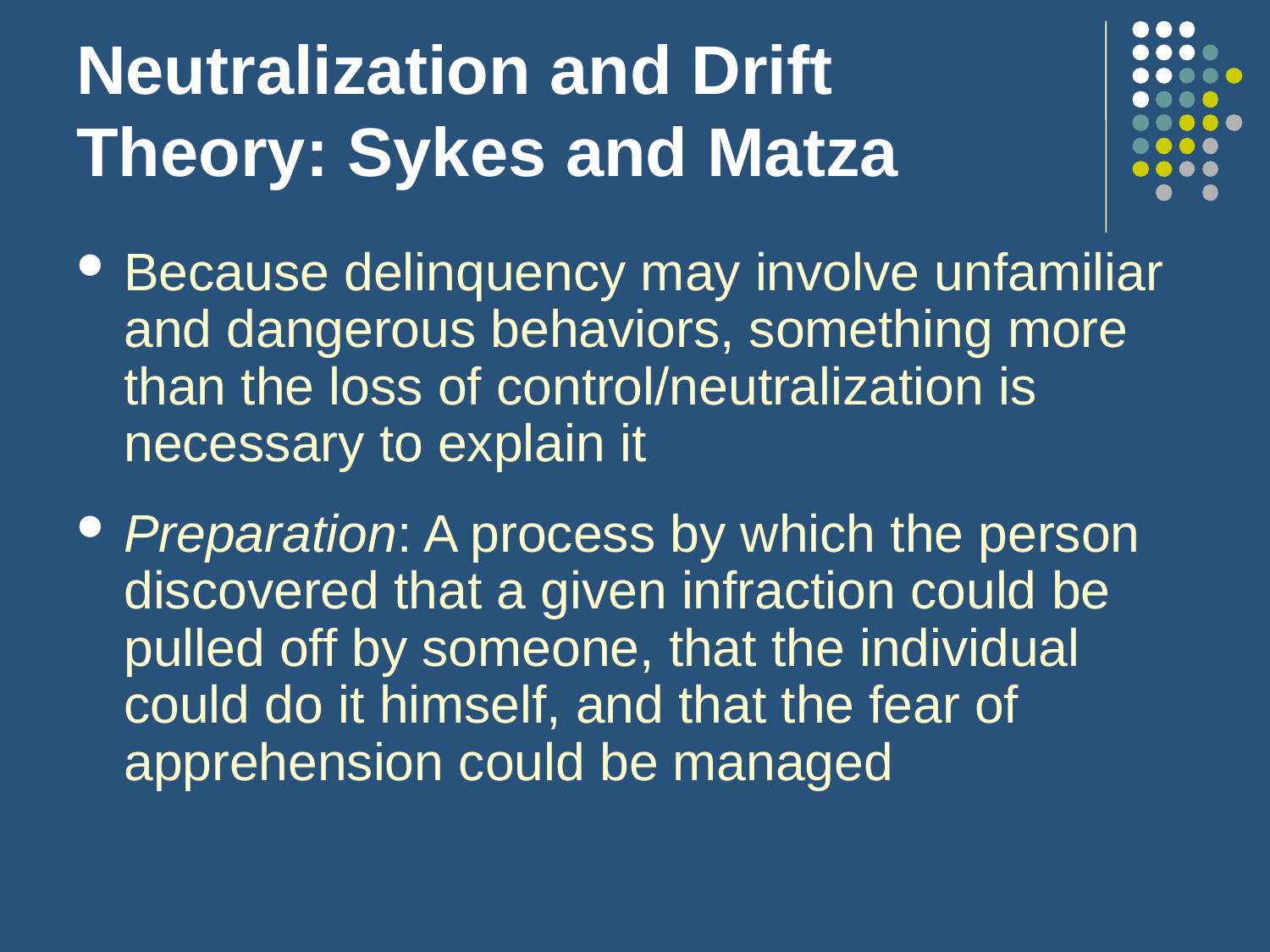

# Neutralization and Drift Theory: Sykes and Matza
Because delinquency may involve unfamiliar and dangerous behaviors, something more than the loss of control/neutralization is necessary to explain it

Preparation: A process by which the person discovered that a given infraction could be pulled off by someone, that the individual could do it himself, and that the fear of apprehension could be managed